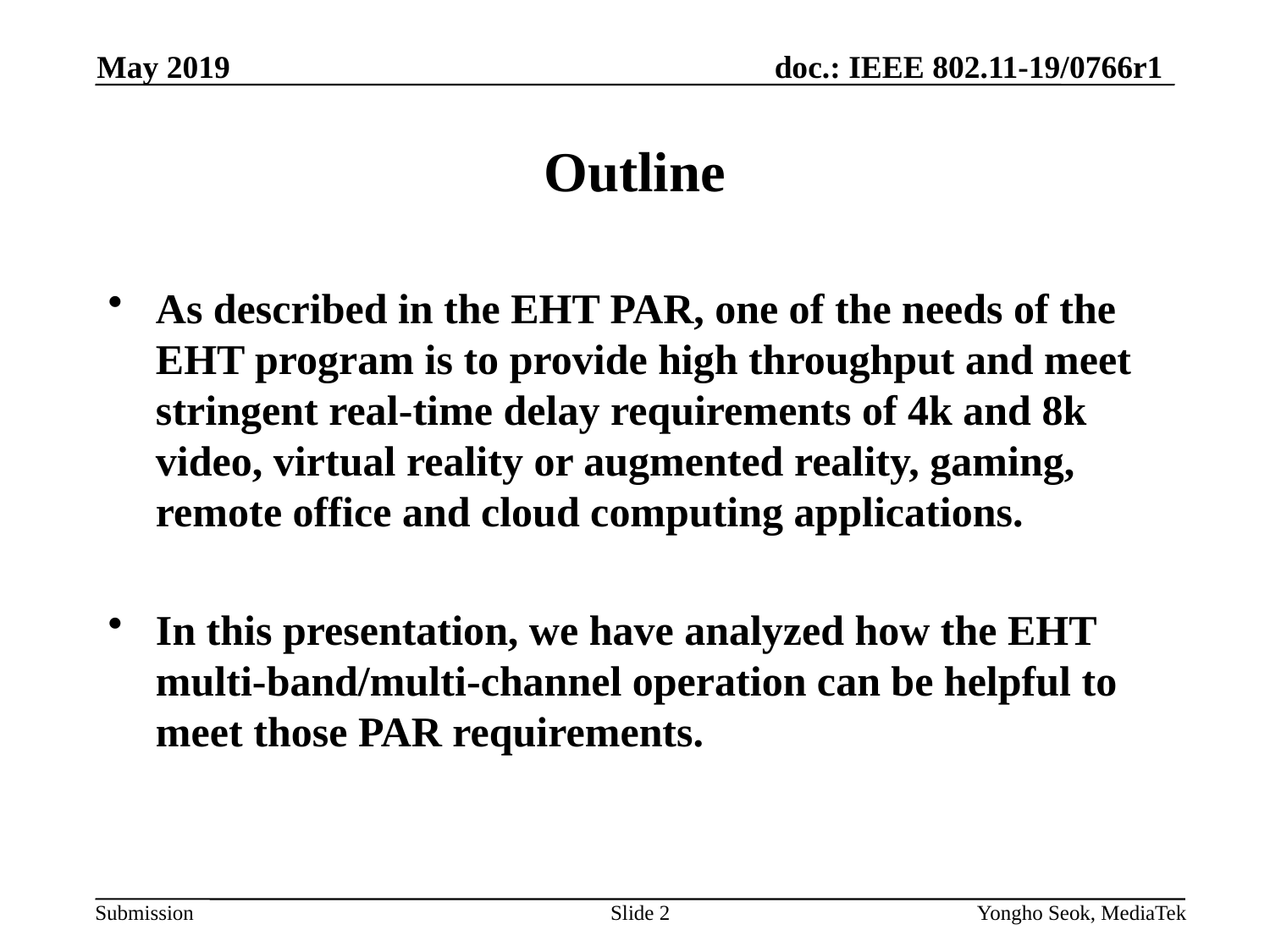

May 2019
# Outline
As described in the EHT PAR, one of the needs of the EHT program is to provide high throughput and meet stringent real-time delay requirements of 4k and 8k video, virtual reality or augmented reality, gaming, remote office and cloud computing applications.

In this presentation, we have analyzed how the EHT multi-band/multi-channel operation can be helpful to meet those PAR requirements.
Slide 2
Yongho Seok, MediaTek